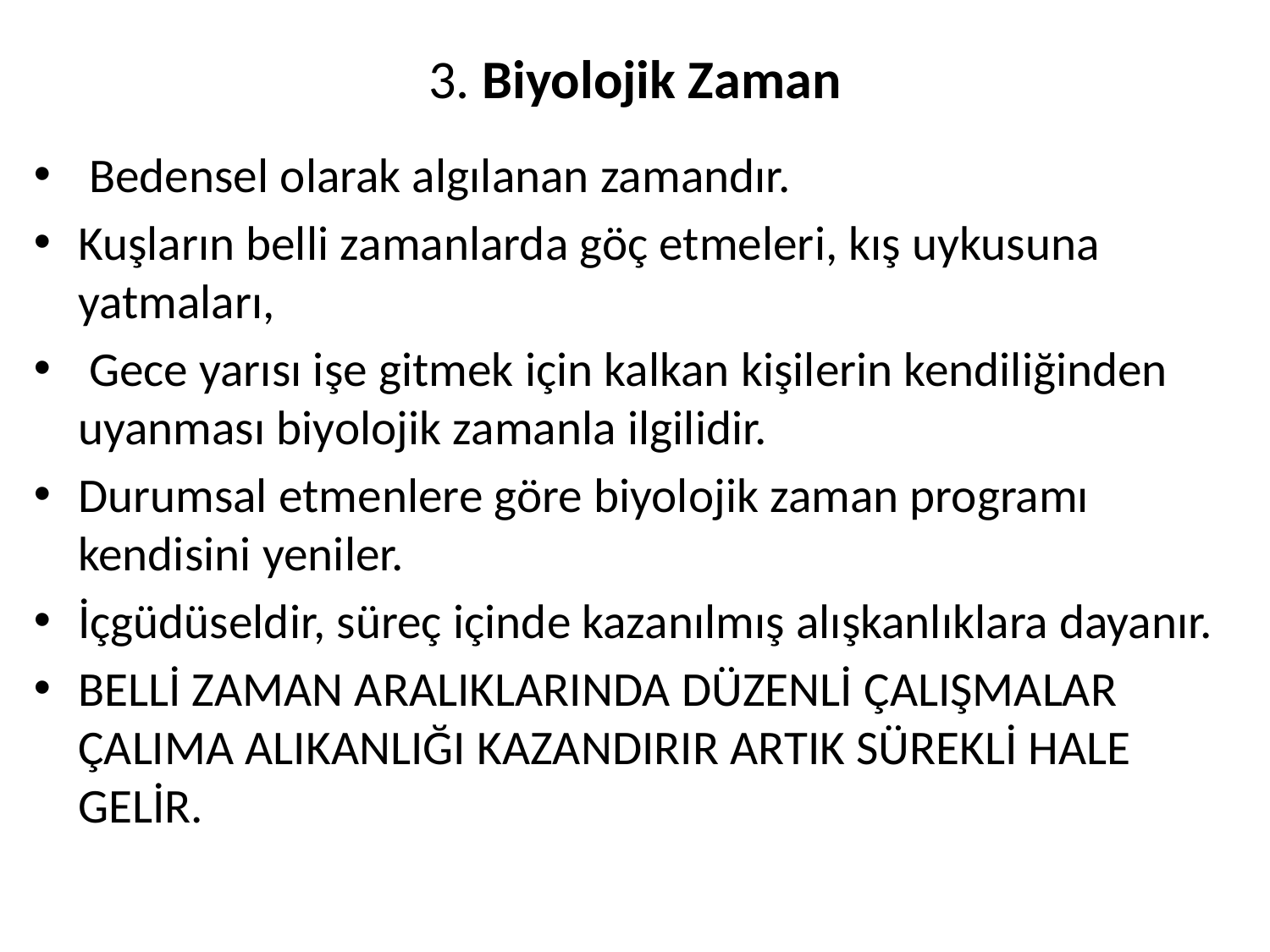

# 3. Biyolojik Zaman
 Bedensel olarak algılanan zamandır.
Kuşların belli zamanlarda göç etmeleri, kış uykusuna yatmaları,
 Gece yarısı işe gitmek için kalkan kişilerin kendiliğinden uyanması biyolojik zamanla ilgilidir.
Durumsal etmenlere göre biyolojik zaman programı kendisini yeniler.
İçgüdüseldir, süreç içinde kazanılmış alışkanlıklara dayanır.
BELLİ ZAMAN ARALIKLARINDA DÜZENLİ ÇALIŞMALAR ÇALIMA ALIKANLIĞI KAZANDIRIR ARTIK SÜREKLİ HALE GELİR.